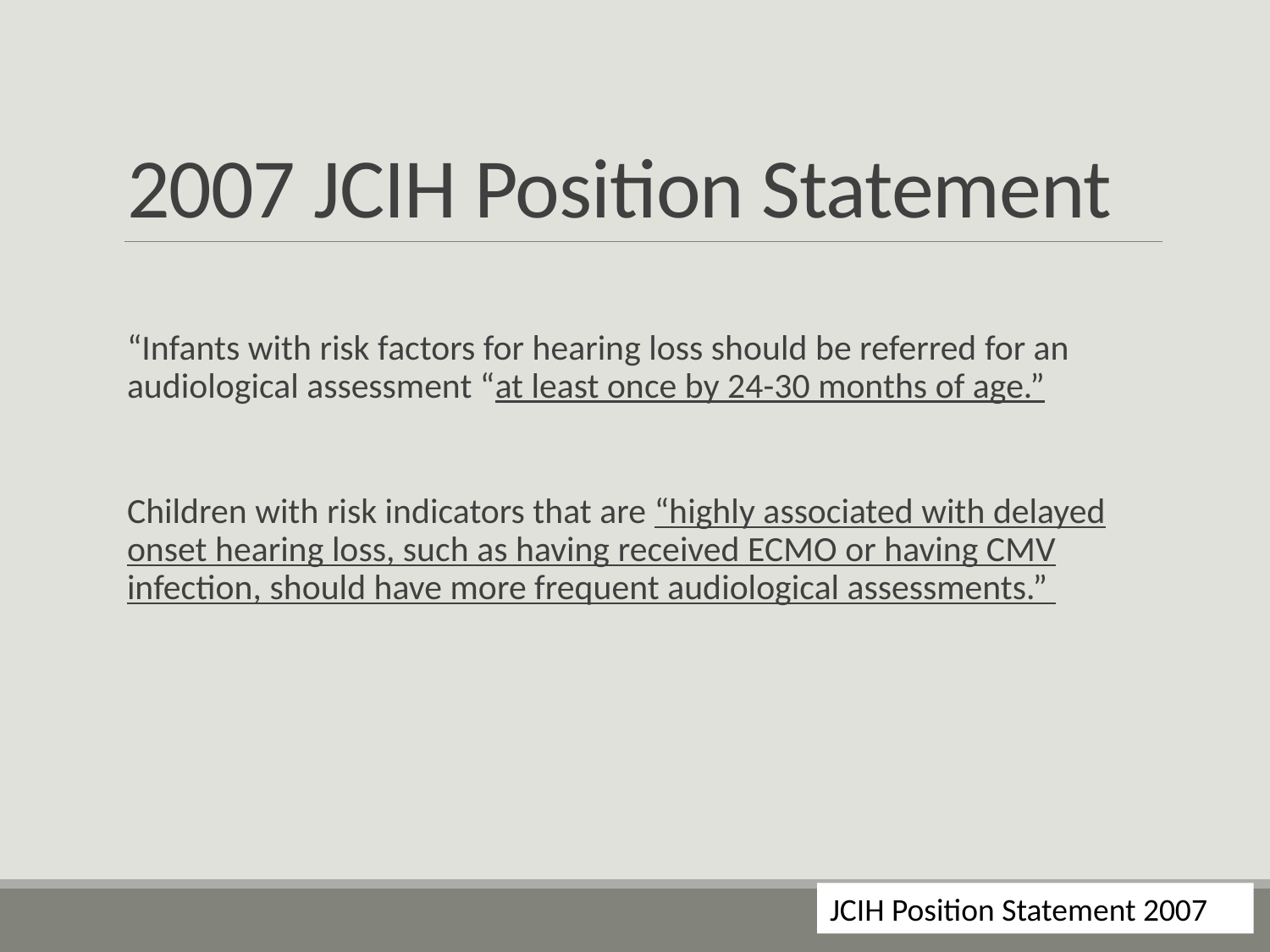

# 2007 JCIH Position Statement

“Infants with risk factors for hearing loss should be referred for an audiological assessment “at least once by 24-30 months of age.”

Children with risk indicators that are “highly associated with delayed onset hearing loss, such as having received ECMO or having CMV infection, should have more frequent audiological assessments.”
JCIH Position Statement 2007